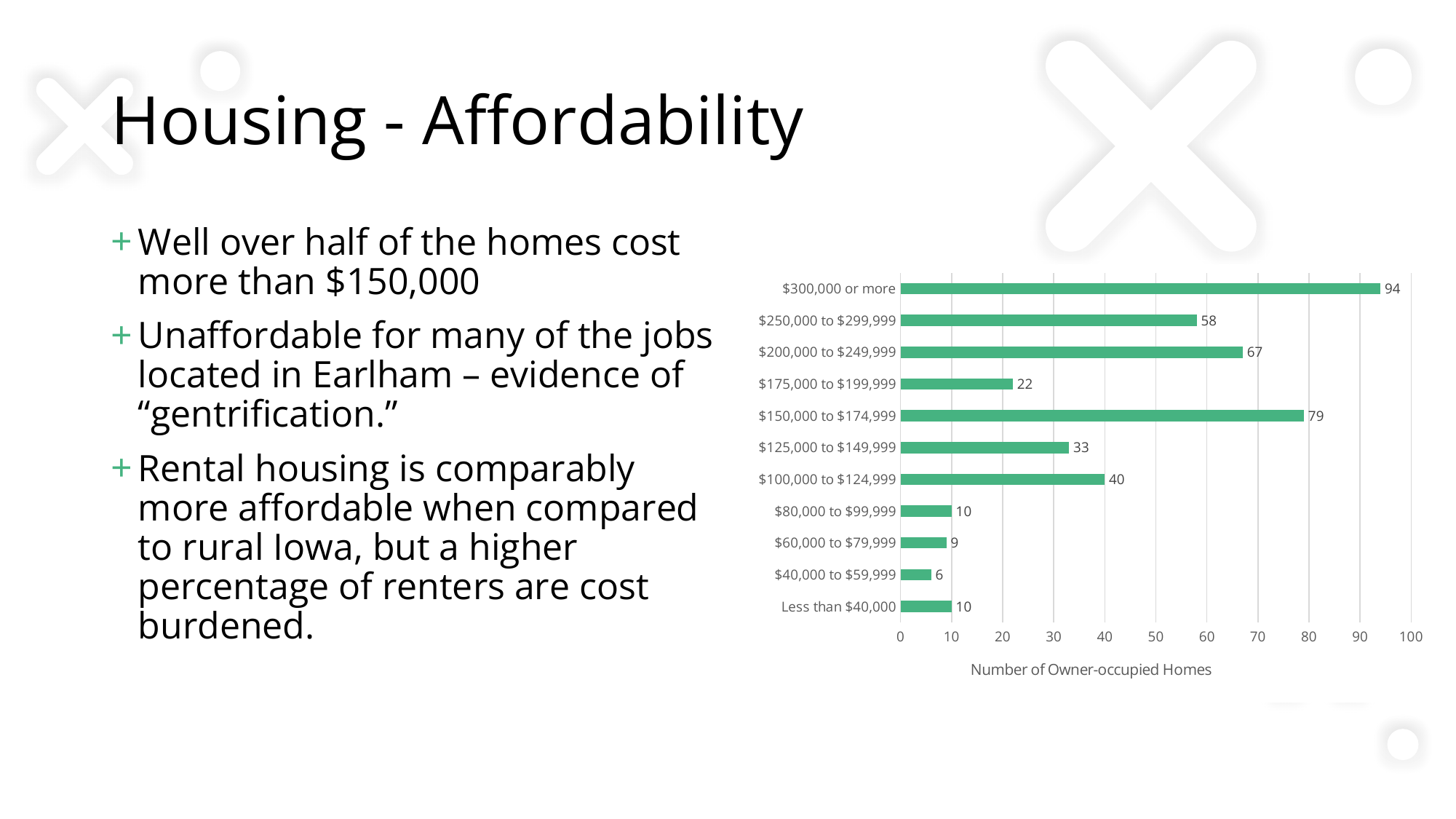

# Housing - Affordability
Well over half of the homes cost more than $150,000
Unaffordable for many of the jobs located in Earlham – evidence of “gentrification.”
Rental housing is comparably more affordable when compared to rural Iowa, but a higher percentage of renters are cost burdened.

### Chart

| Category |  |
|---|---|
| Less than $40,000 | 10.0 |
| $40,000 to $59,999 | 6.0 |
| $60,000 to $79,999 | 9.0 |
| $80,000 to $99,999 | 10.0 |
| $100,000 to $124,999 | 40.0 |
| $125,000 to $149,999 | 33.0 |
| $150,000 to $174,999 | 79.0 |
| $175,000 to $199,999 | 22.0 |
| $200,000 to $249,999 | 67.0 |
| $250,000 to $299,999 | 58.0 |
| $300,000 or more | 94.0 |